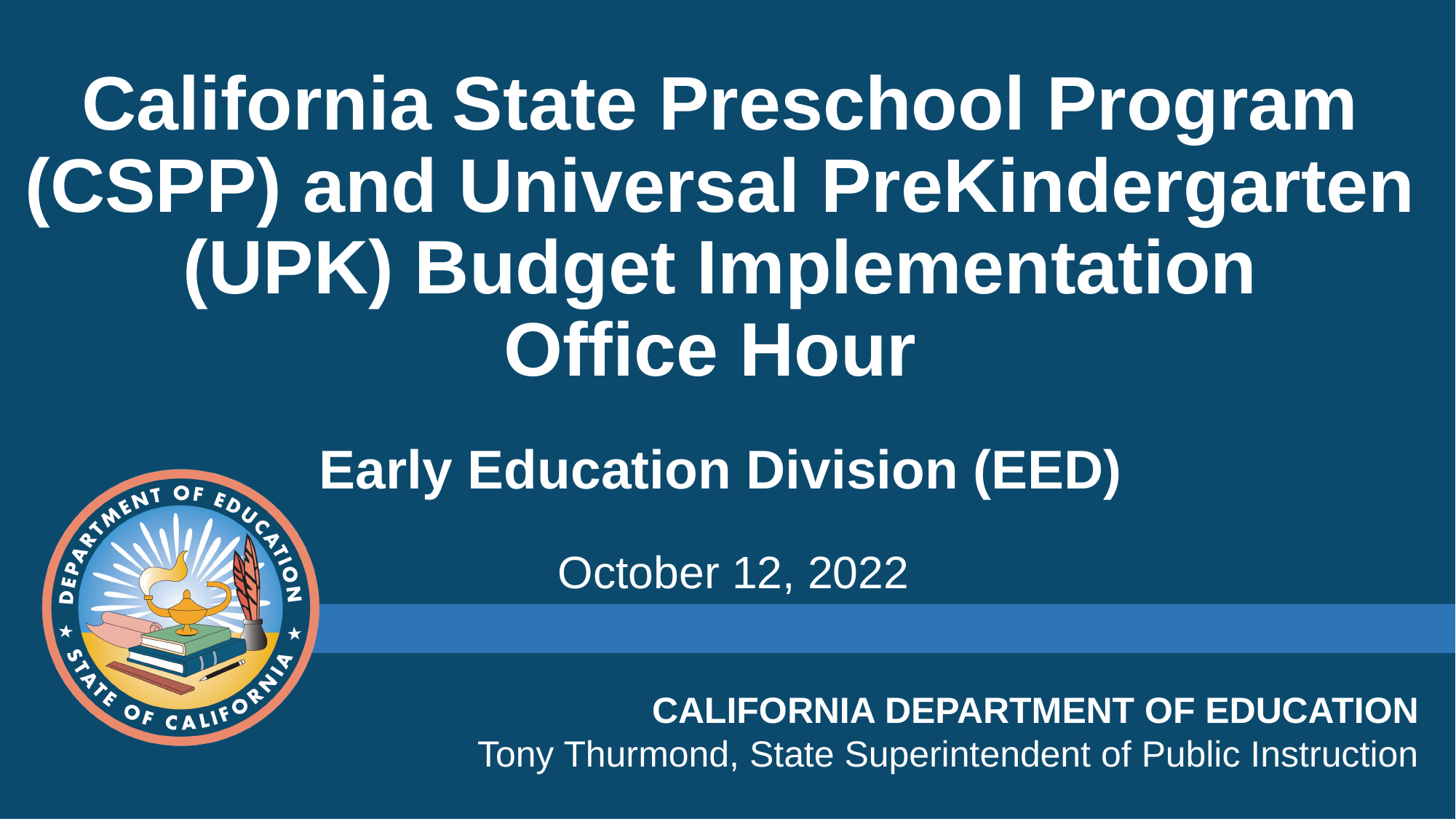

# California State Preschool Program (CSPP) and Universal PreKindergarten (UPK) Budget Implementation Office Hour  Early Education Division (EED)   October 12, 2022